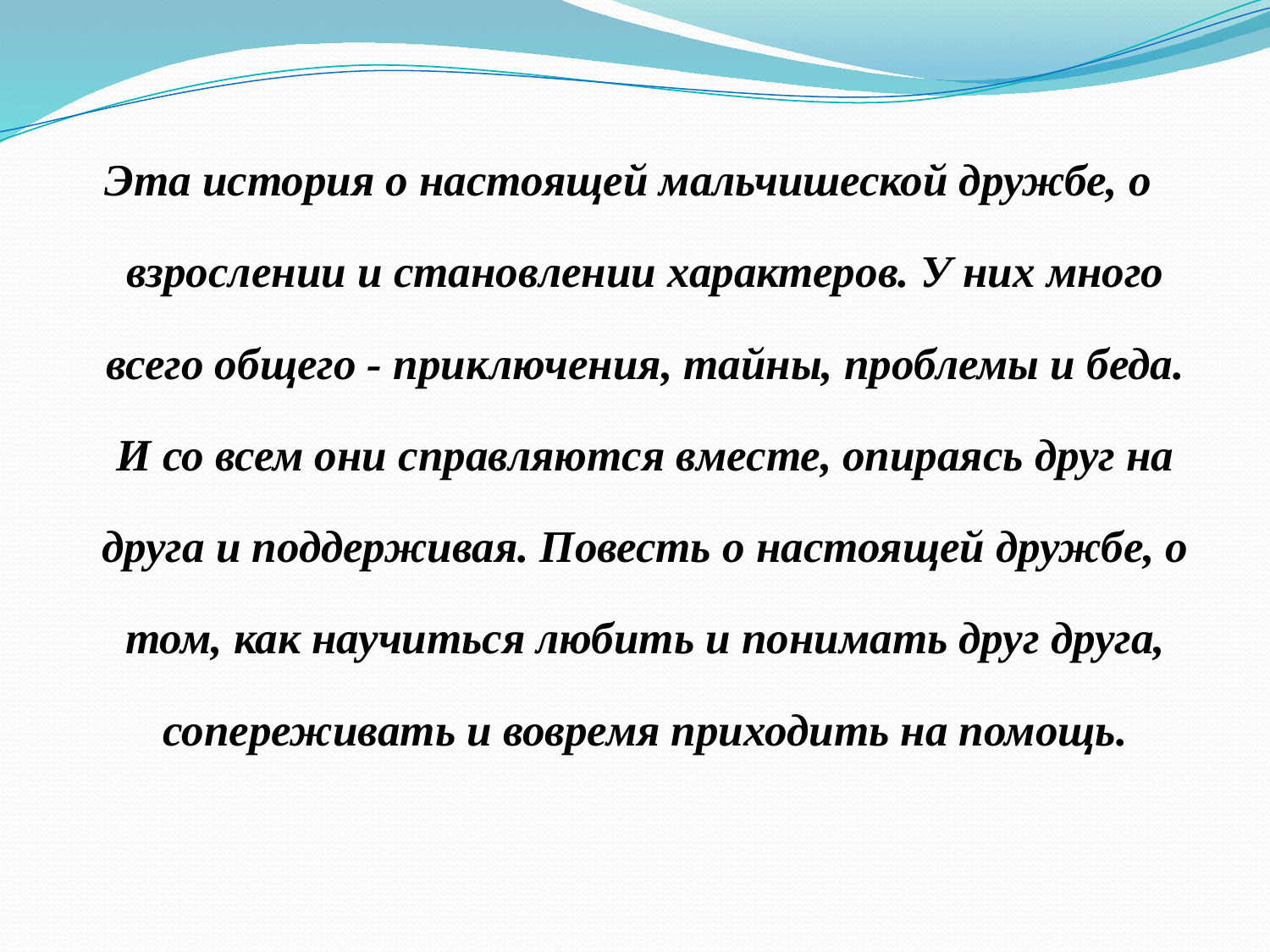

Эта история о настоящей мальчишеской дружбе, о взрослении и становлении характеров. У них много всего общего - приключения, тайны, проблемы и беда. И со всем они справляются вместе, опираясь друг на друга и поддерживая. Повесть о настоящей дружбе, о том, как научиться любить и понимать друг друга, сопереживать и вовремя приходить на помощь.